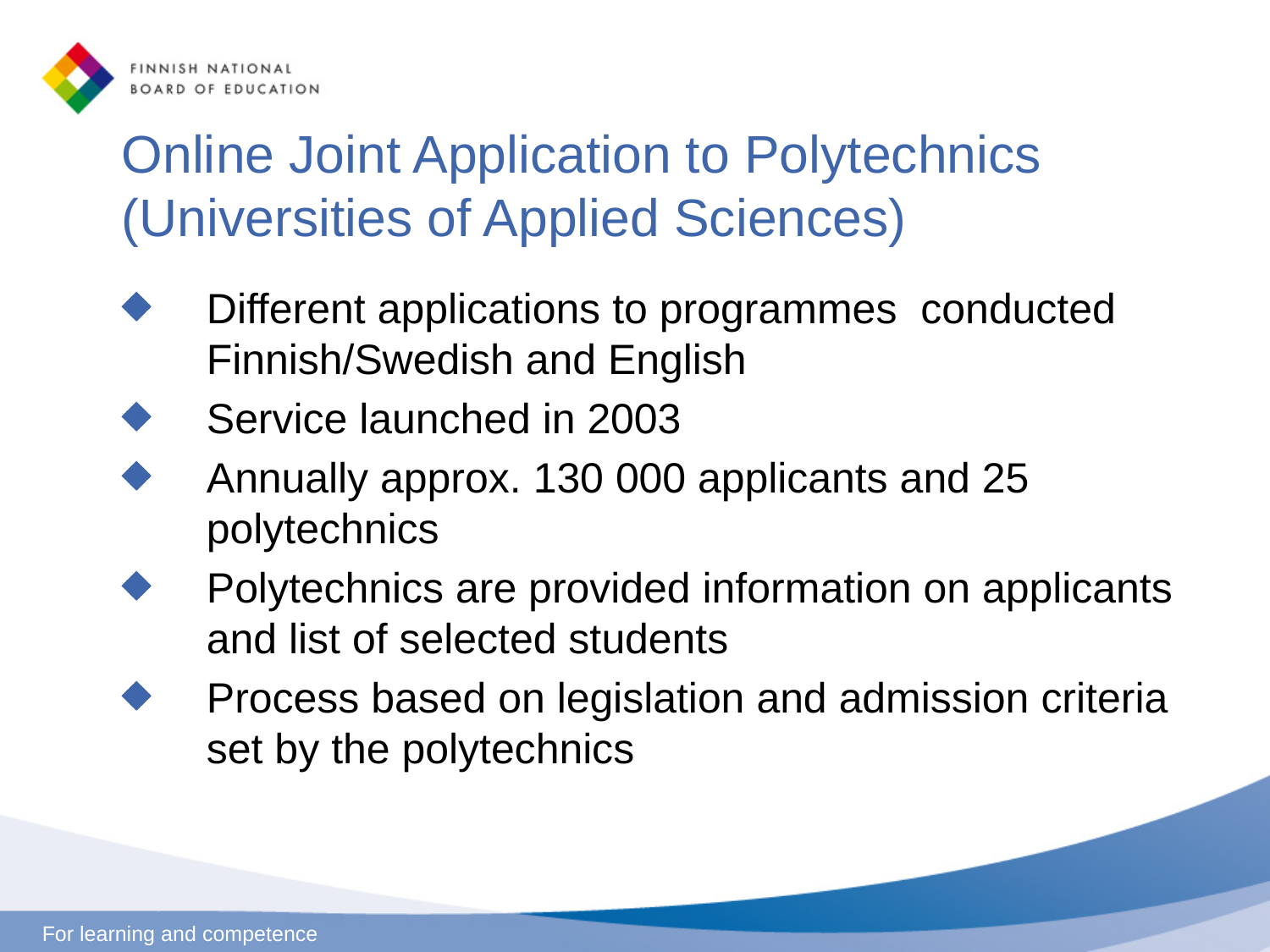

# Online Joint Application to Polytechnics (Universities of Applied Sciences)
Different applications to programmes  conducted Finnish/Swedish and English
Service launched in 2003
Annually approx. 130 000 applicants and 25 polytechnics
Polytechnics are provided information on applicants and list of selected students
Process based on legislation and admission criteria set by the polytechnics